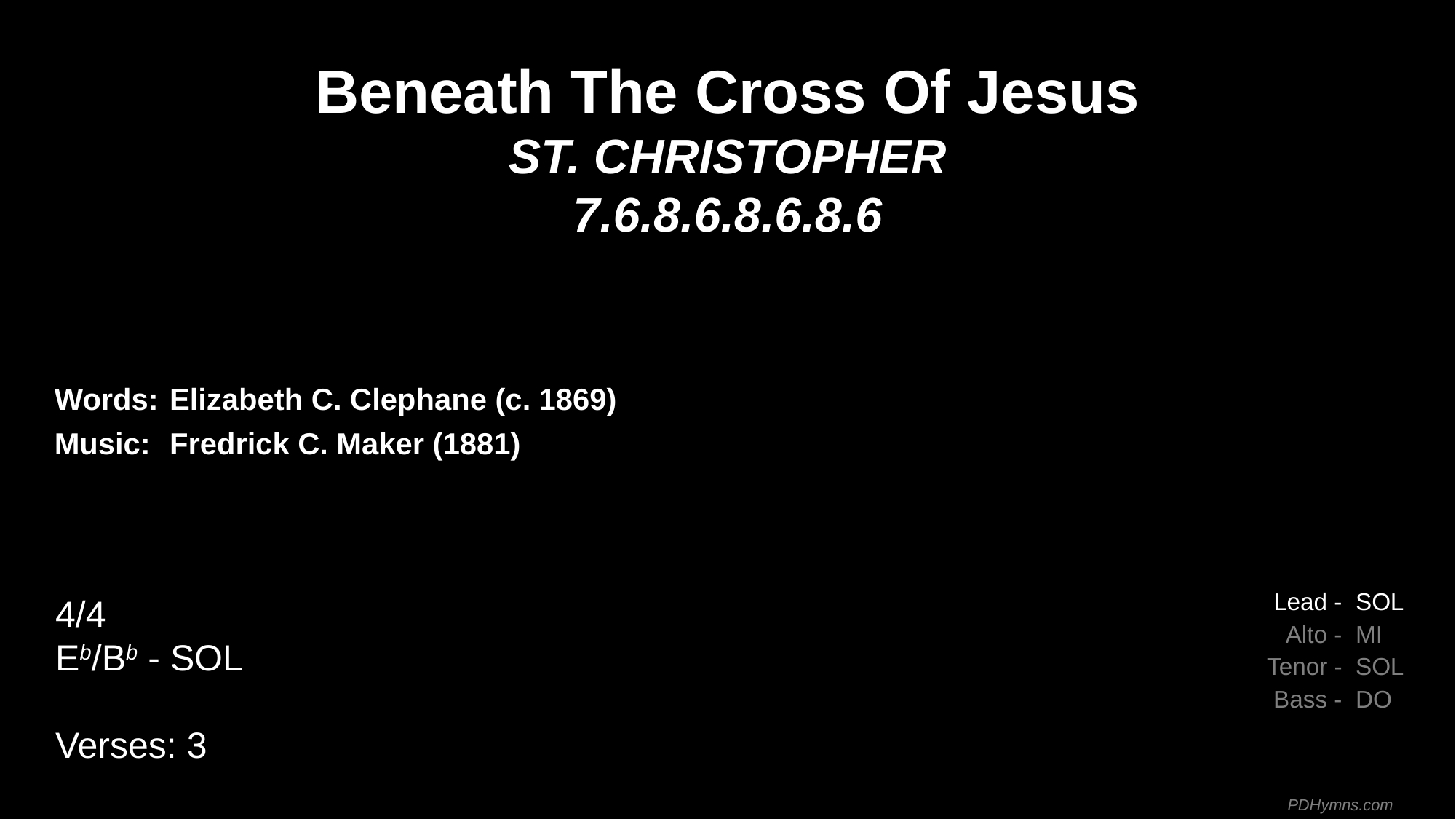

Beneath The Cross Of Jesus
ST. CHRISTOPHER
7.6.8.6.8.6.8.6

| Words: | Elizabeth C. Clephane (c. 1869) |
| --- | --- |
| Music: | Fredrick C. Maker (1881) |
|  |  |
|  |  |
4/4
Eb/Bb - SOL

Verses: 3
| Lead - | SOL |
| --- | --- |
| Alto - | MI |
| Tenor - | SOL |
| Bass - | DO |
PDHymns.com